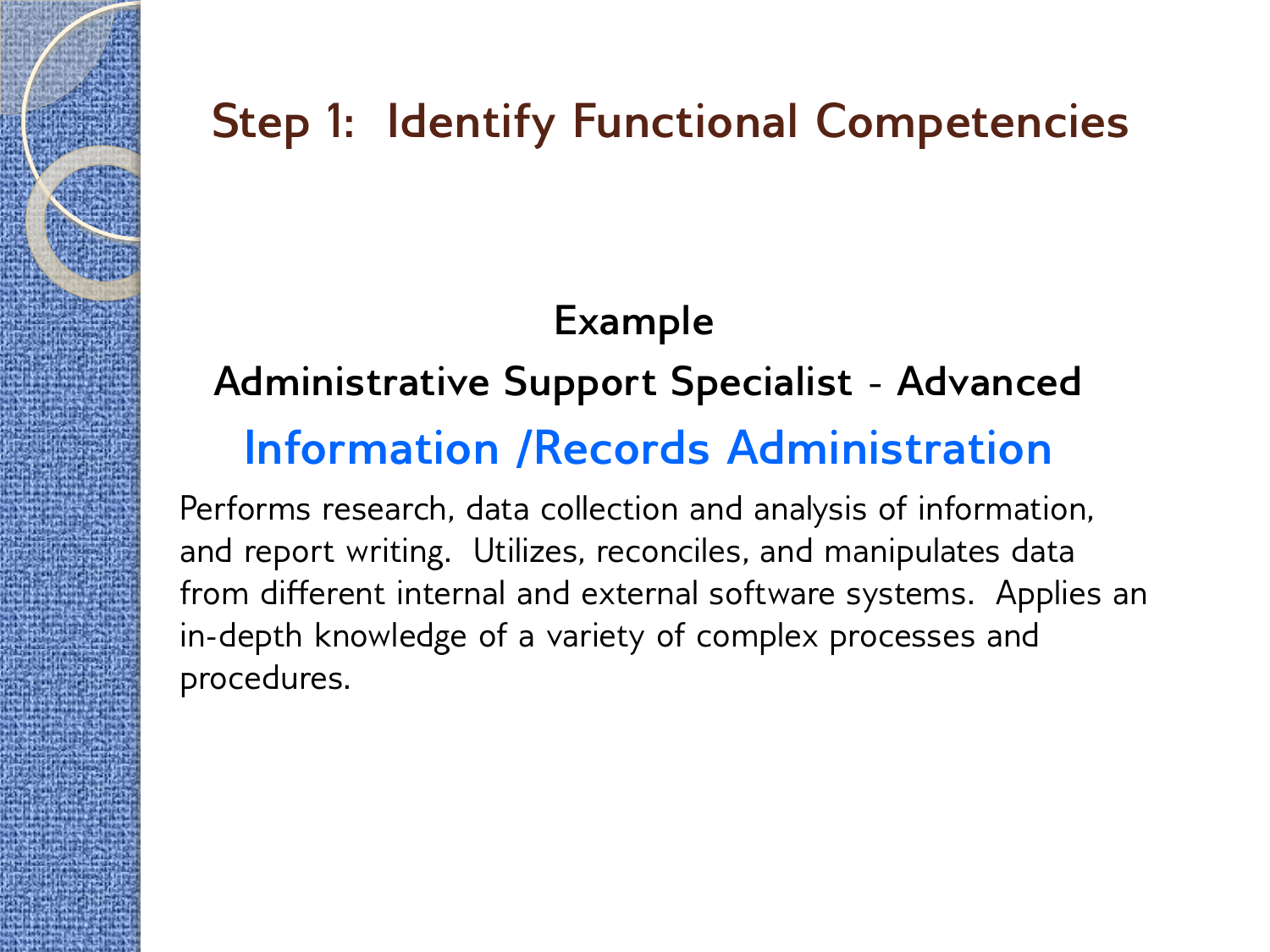

# Step 1:  Identify Functional Competencies
Example
Administrative Support Specialist - Advanced
Information /Records Administration
 	Performs research, data collection and analysis of information, and report writing.  Utilizes, reconciles, and manipulates data from different internal and external software systems.  Applies an in-depth knowledge of a variety of complex processes and procedures.